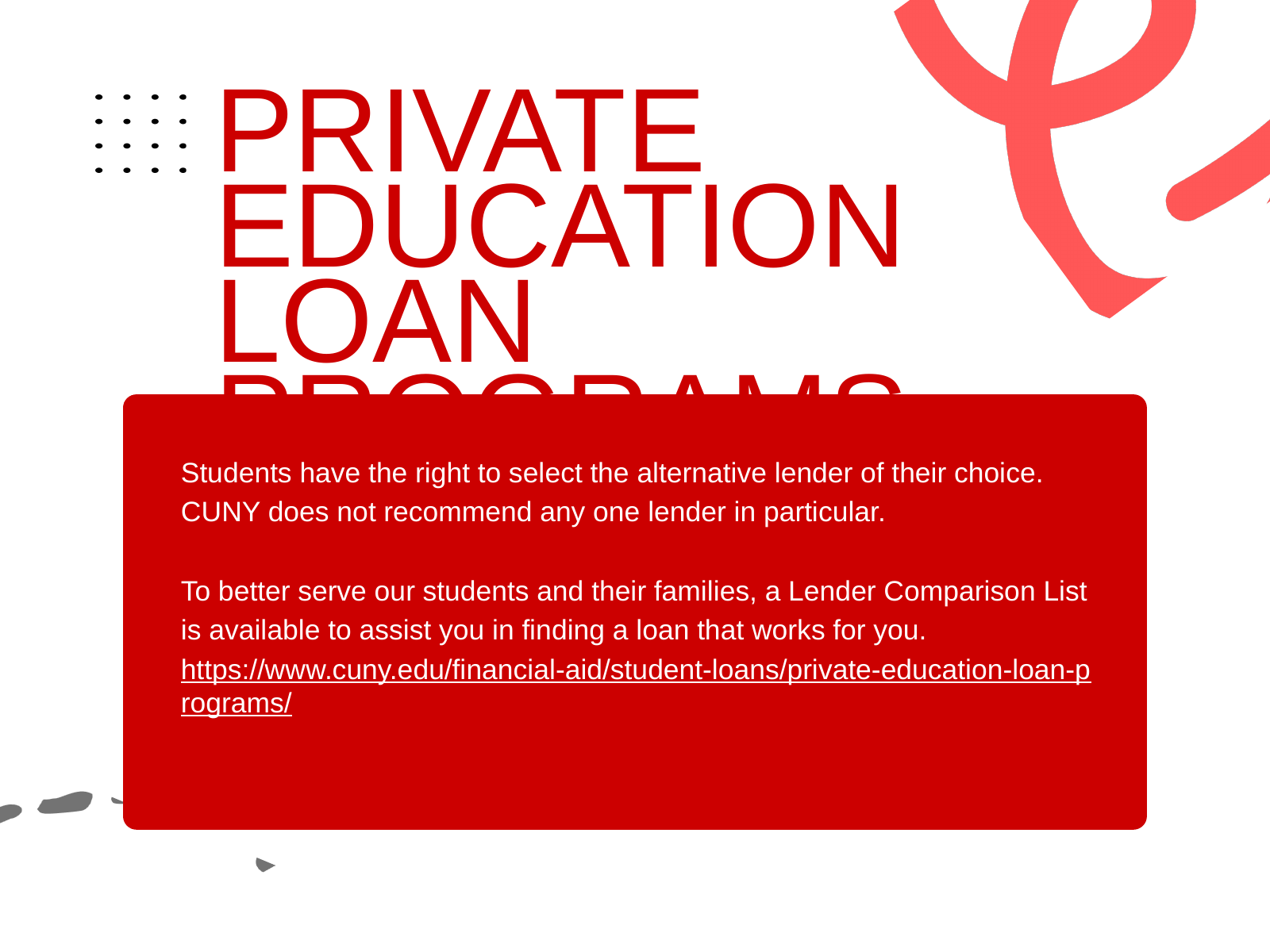

PRIVATE EDUCATION
LOAN PROGRAMS

Students have the right to select the alternative lender of their choice. CUNY does not recommend any one lender in particular.

To better serve our students and their families, a Lender Comparison List is available to assist you in finding a loan that works for you.
https://www.cuny.edu/financial-aid/student-loans/private-education-loan-programs/